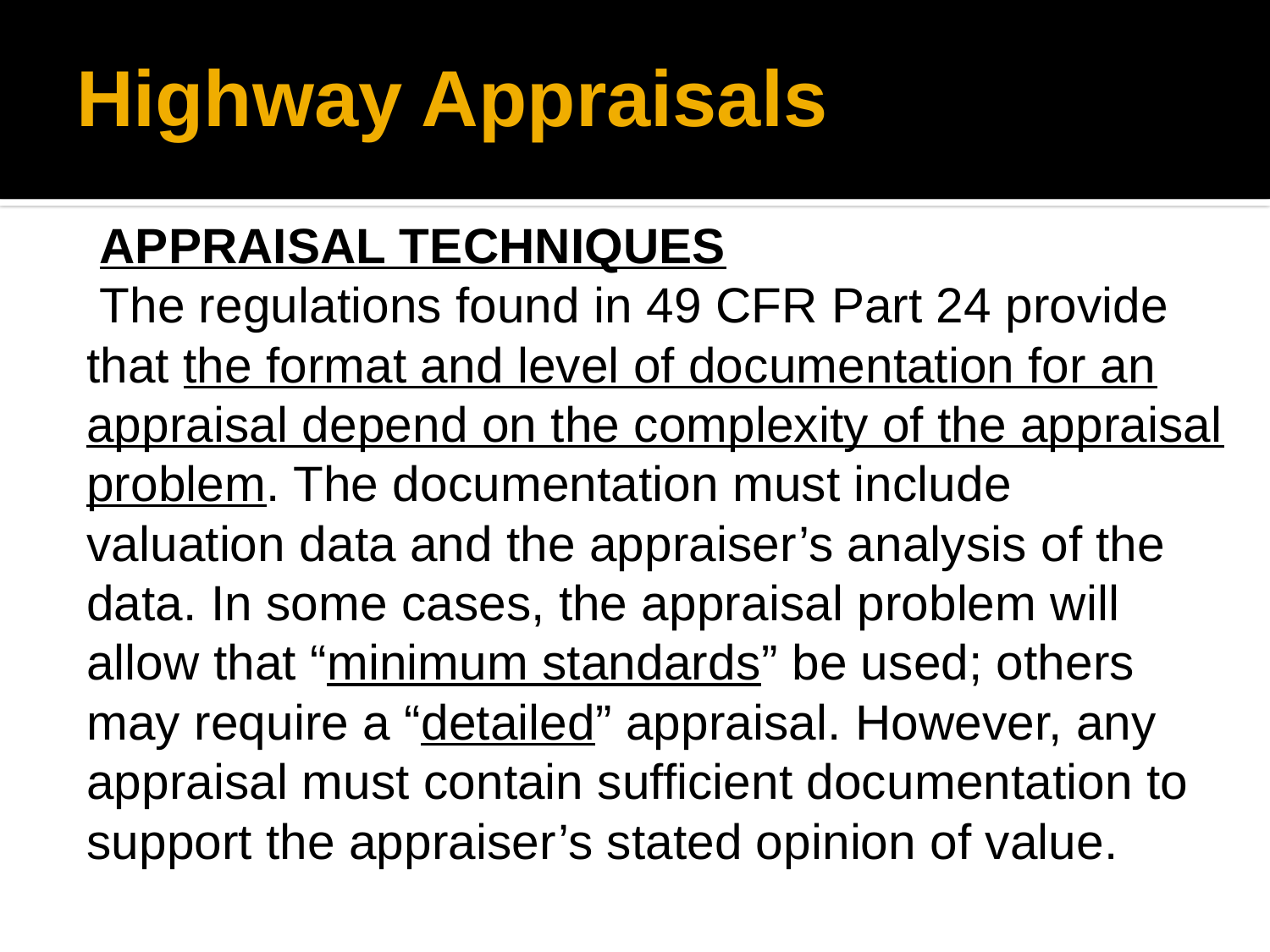

# Highway Appraisals
    APPRAISAL TECHNIQUES
    The regulations found in 49 CFR Part 24 provide that the format and level of documentation for an appraisal depend on the complexity of the appraisal problem. The documentation must include valuation data and the appraiser’s analysis of the data. In some cases, the appraisal problem will allow that “minimum standards” be used; others may require a “detailed” appraisal. However, any appraisal must contain sufficient documentation to support the appraiser’s stated opinion of value.